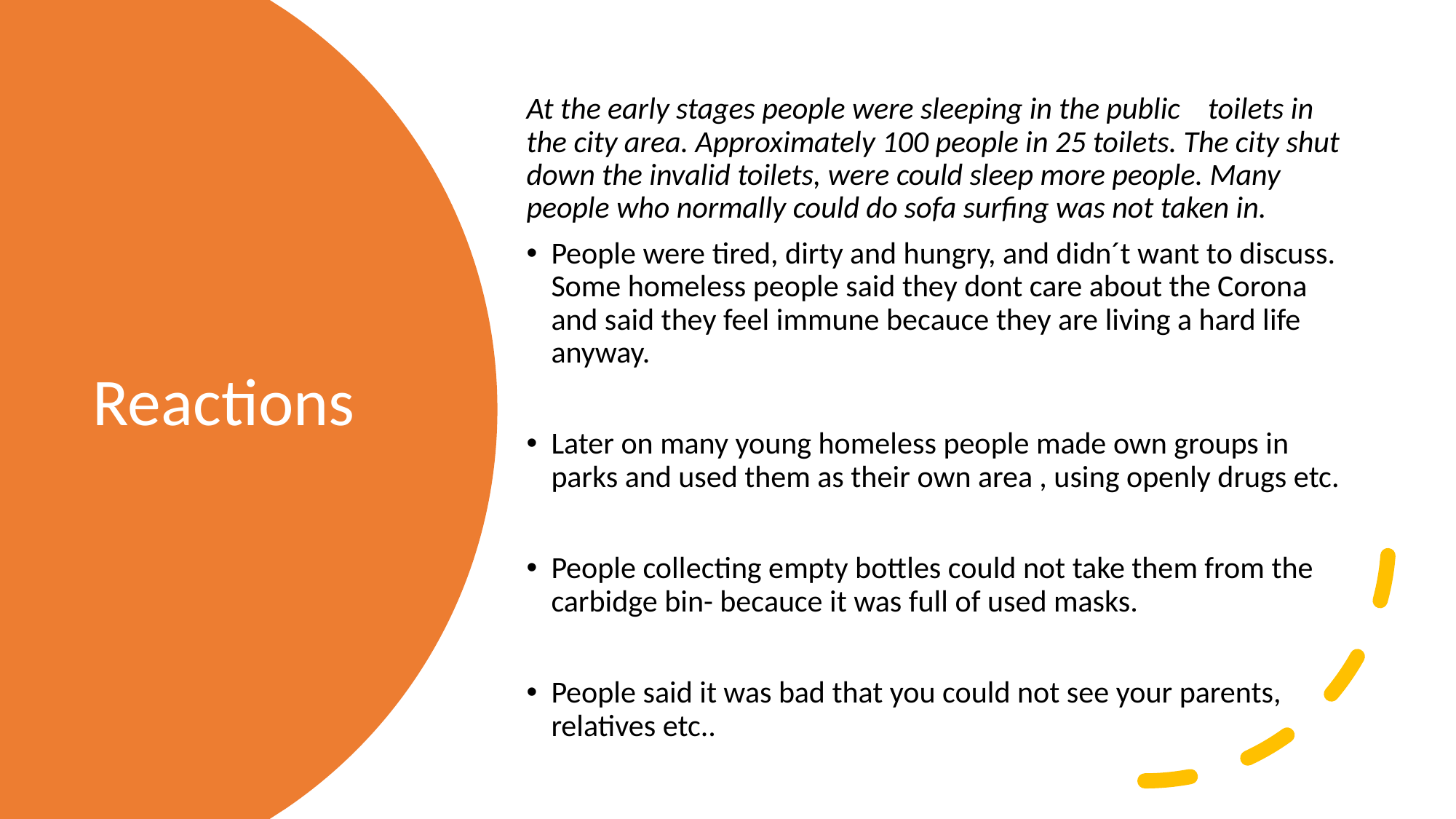

At the early stages people were sleeping in the public    toilets in the city area. Approximately 100 people in 25 toilets. The city shut down the invalid toilets, were could sleep more people. Many people who normally could do sofa surfing was not taken in.
People were tired, dirty and hungry, and didn´t want to discuss. Some homeless people said they dont care about the Corona and said they feel immune becauce they are living a hard life anyway.

Later on many young homeless people made own groups in parks and used them as their own area , using openly drugs etc.

People collecting empty bottles could not take them from the carbidge bin- becauce it was full of used masks.

People said it was bad that you could not see your parents, relatives etc..

# Reactions